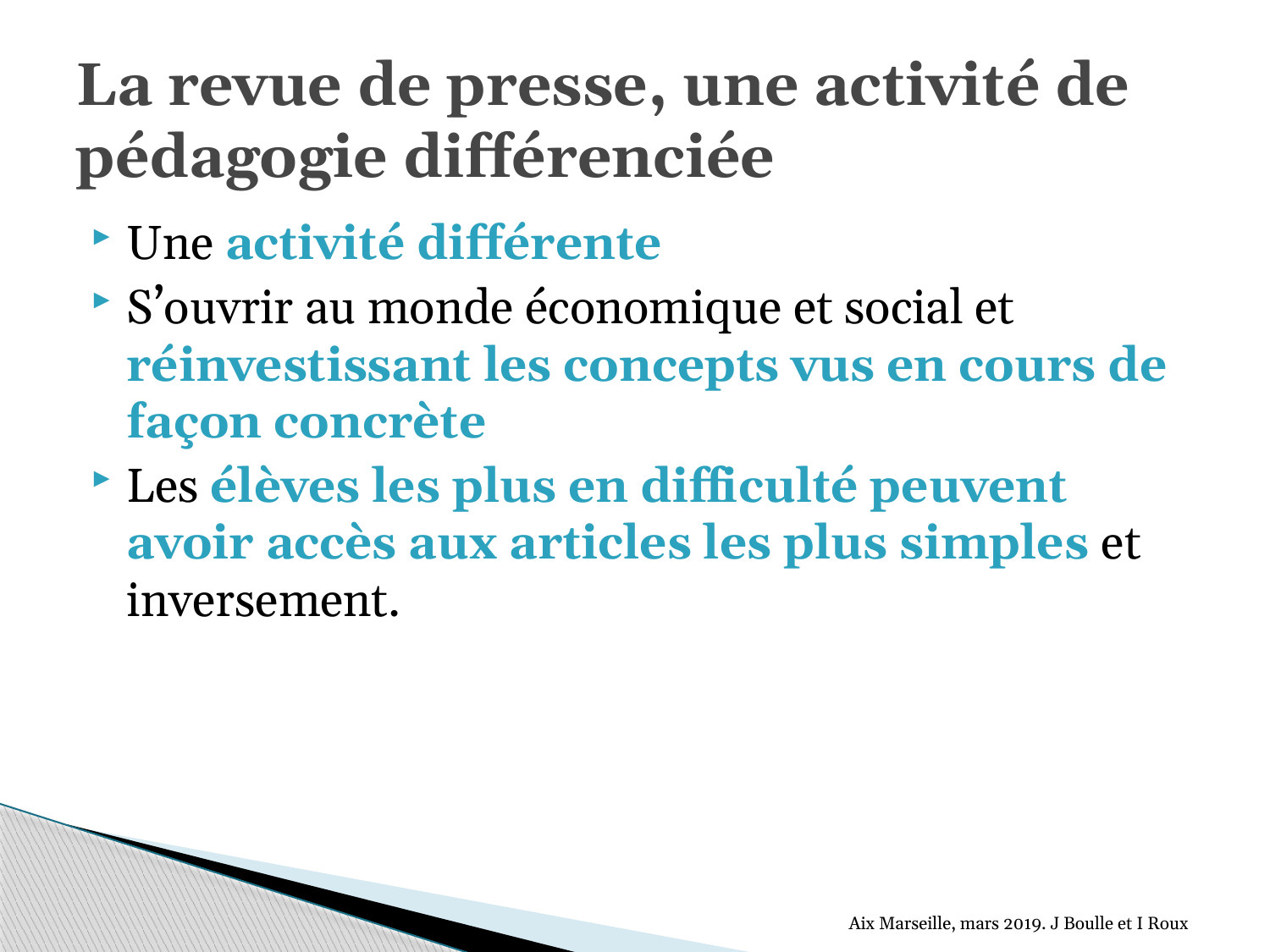

# La revue de presse, une activité de pédagogie différenciée
Une activité différente
S’ouvrir au monde économique et social et réinvestissant les concepts vus en cours de façon concrète
Les élèves les plus en difficulté peuvent avoir accès aux articles les plus simples et inversement.

Aix Marseille, mars 2019. J Boulle et I Roux